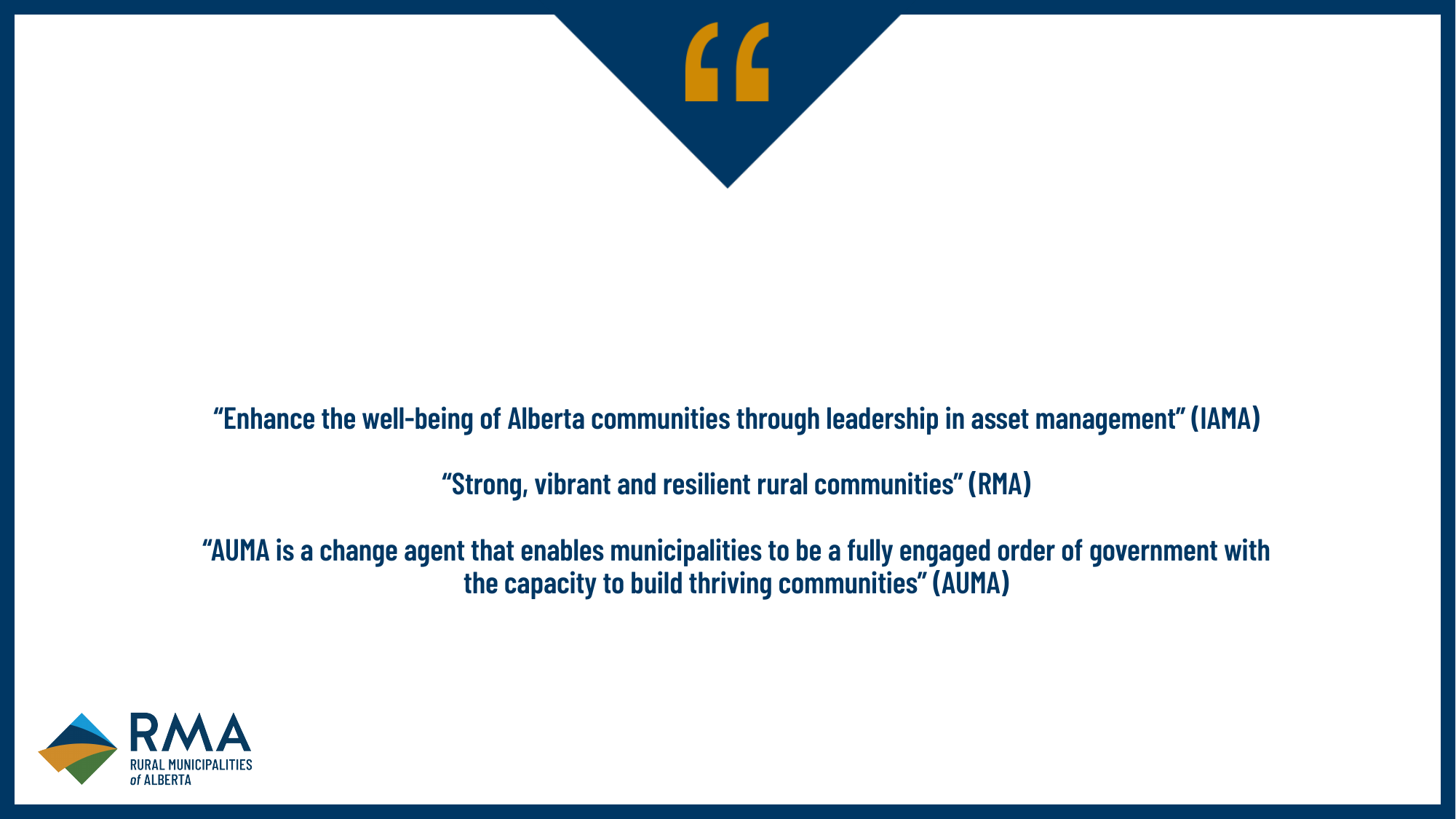

# “Enhance the well-being of Alberta communities through leadership in asset management” (IAMA) “Strong, vibrant and resilient rural communities” (RMA) “AUMA is a change agent that enables municipalities to be a fully engaged order of government with the capacity to build thriving communities” (AUMA)